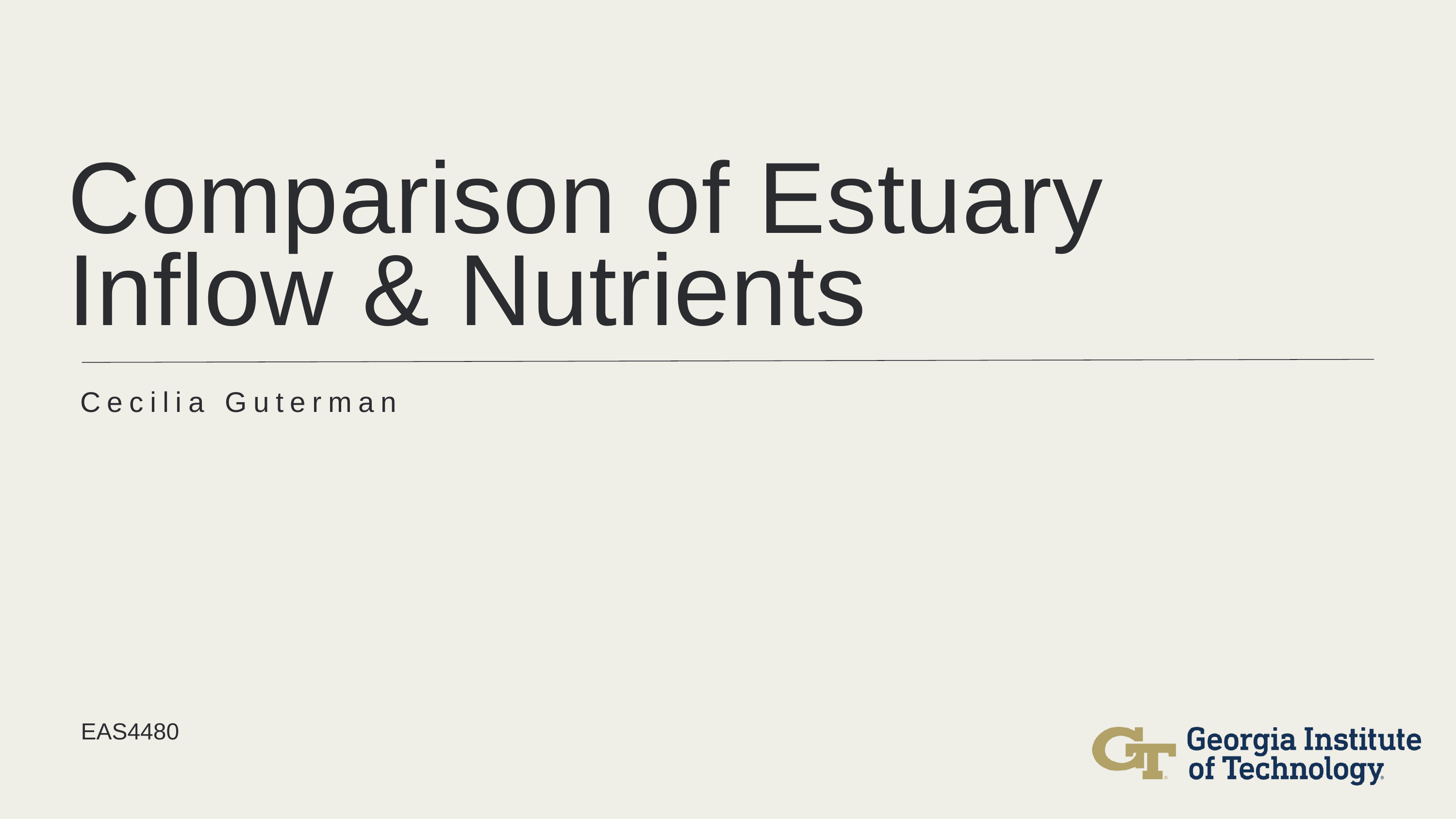

Comparison of Estuary Inflow & Nutrients

Cecilia Guterman
EAS4480